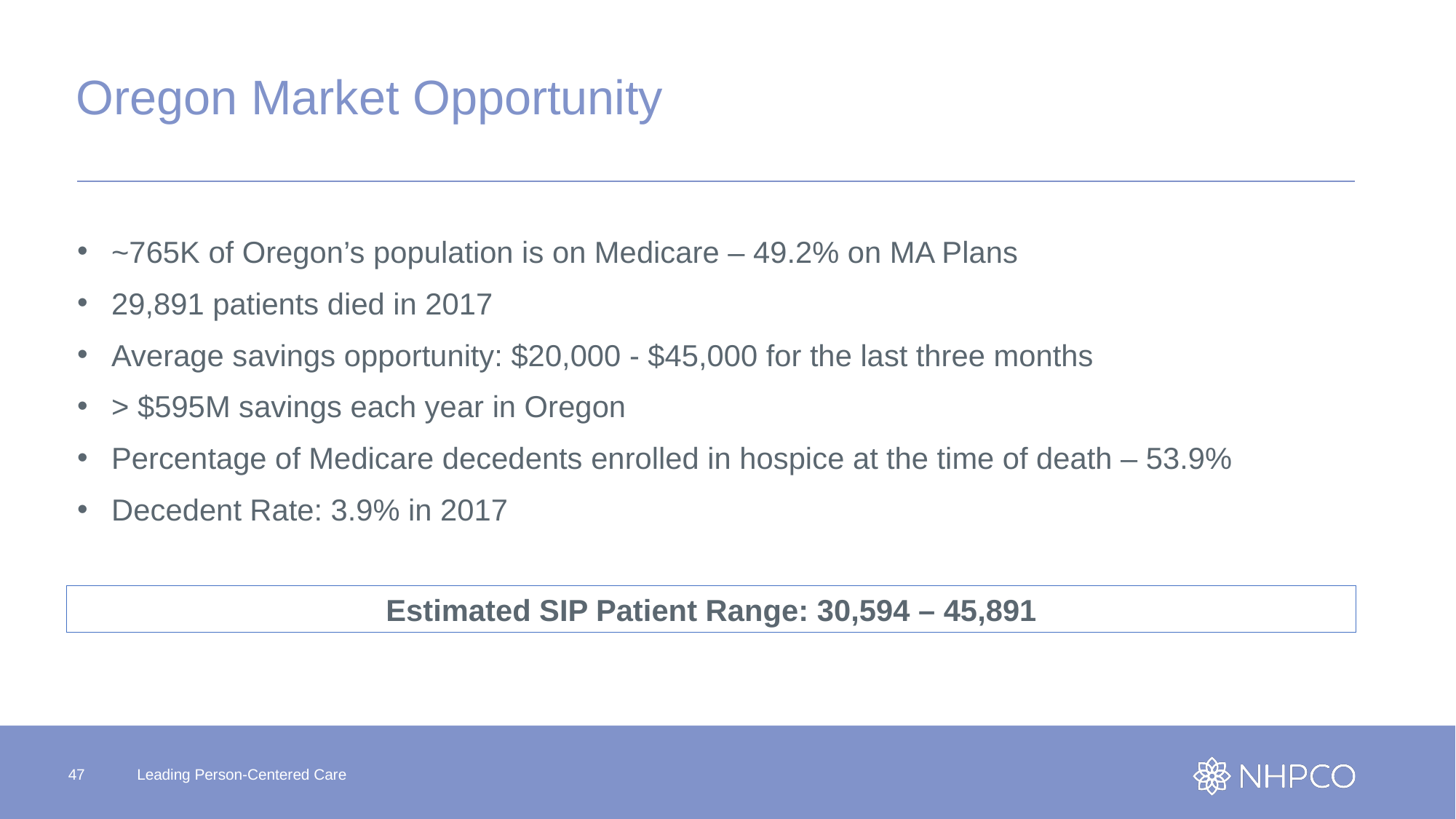

# Oregon Market Opportunity

~765K of Oregon’s population is on Medicare – 49.2% on MA Plans
29,891 patients died in 2017
Average savings opportunity: $20,000 - $45,000 for the last three months
> $595M savings each year in Oregon
Percentage of Medicare decedents enrolled in hospice at the time of death – 53.9%
Decedent Rate: 3.9% in 2017
Estimated SIP Patient Range: 30,594 – 45,891
47
Leading Person-Centered Care